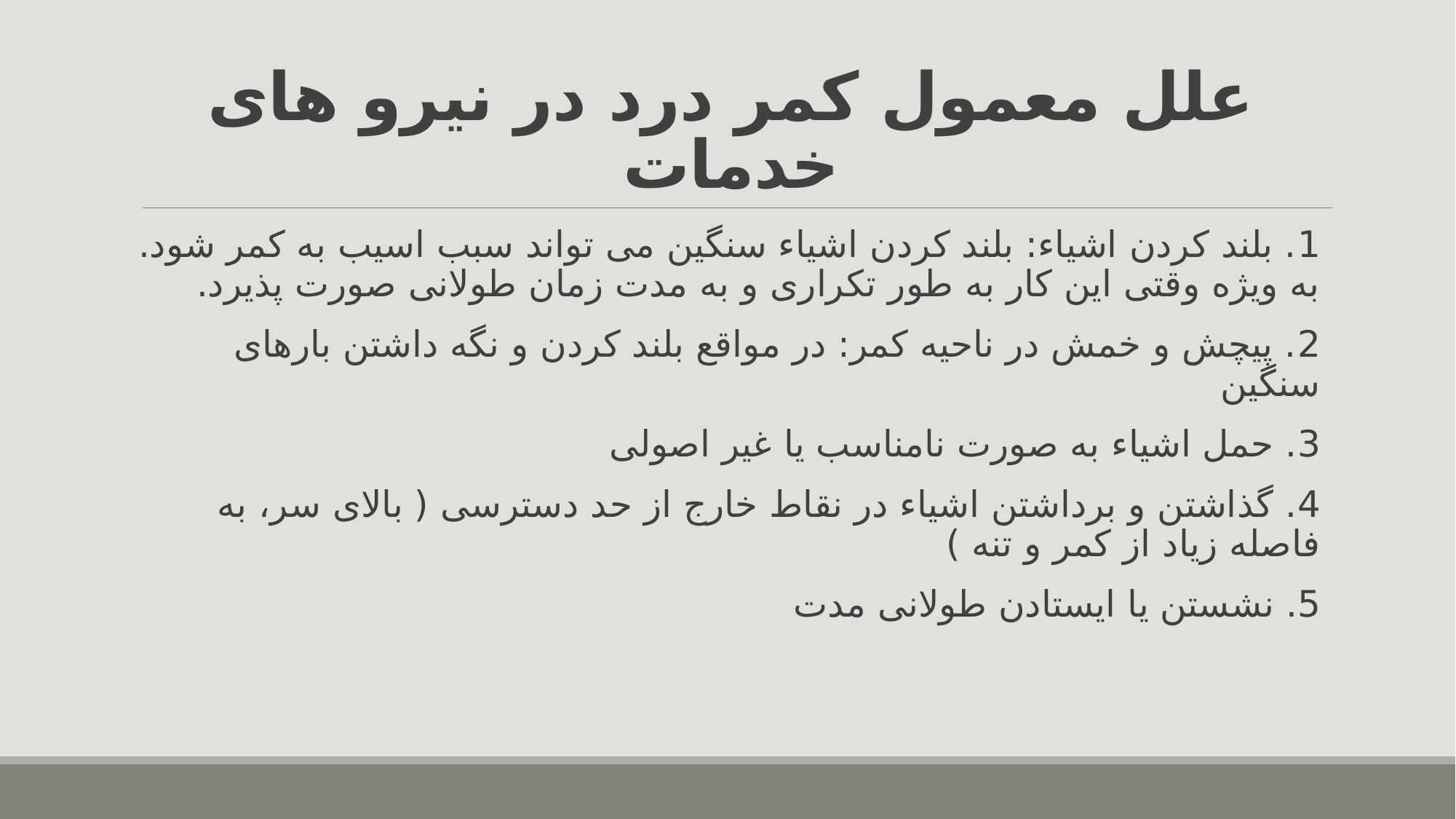

# علل معمول کمر درد در نیرو های خدمات
1. بلند کردن اشیاء: بلند کردن اشیاء سنگین می تواند سبب اسیب به کمر شود. به ویژه وقتی این کار به طور تکراری و به مدت زمان طولانی صورت پذیرد.
2. پیچش و خمش در ناحیه کمر: در مواقع بلند کردن و نگه داشتن بارهای سنگین
3. حمل اشیاء به صورت نامناسب یا غیر اصولی
4. گذاشتن و برداشتن اشیاء در نقاط خارج از حد دسترسی ( بالای سر، به فاصله زیاد از کمر و تنه )
5. نشستن یا ایستادن طولانی مدت